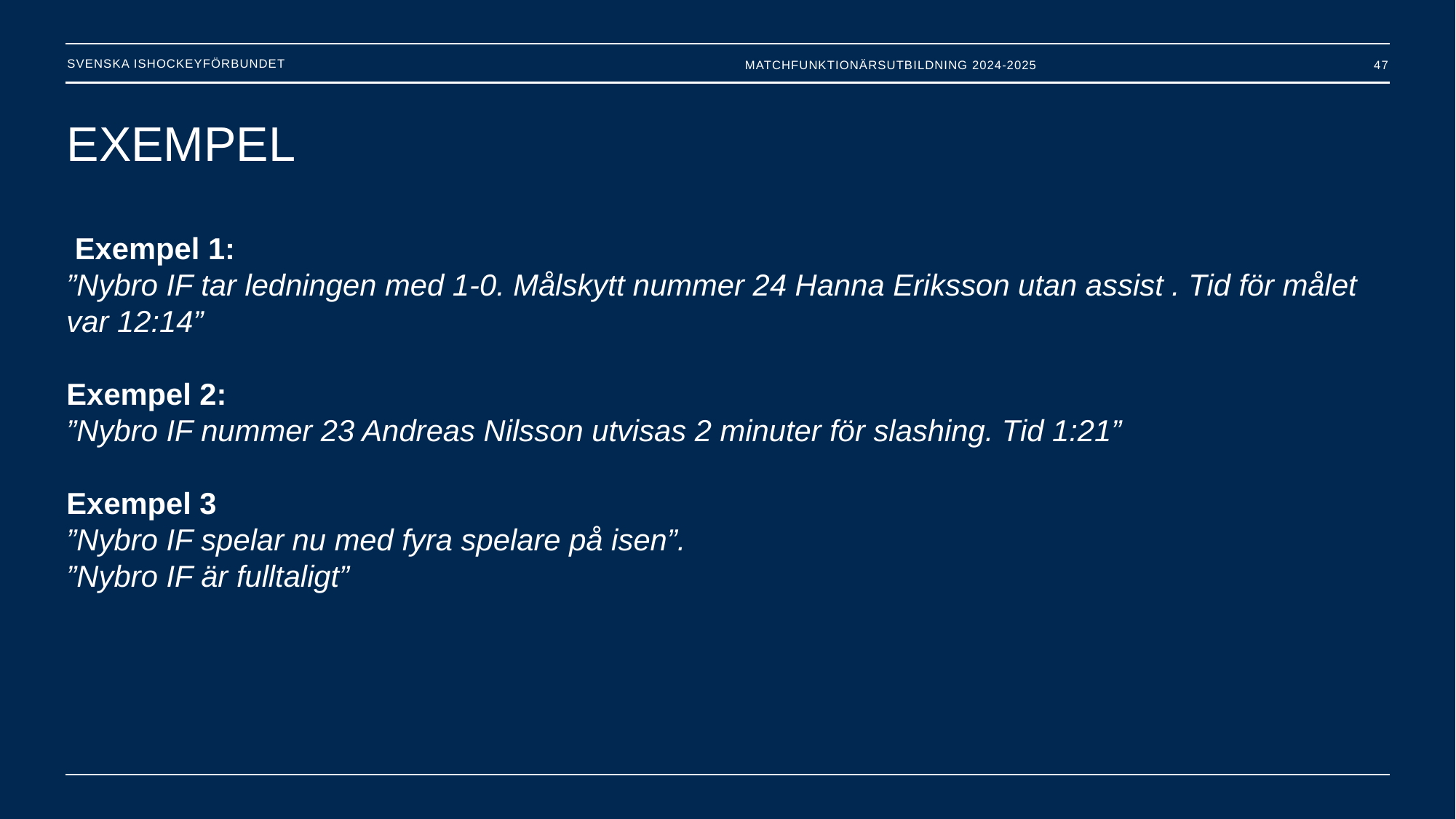

Matchfunktionärsutbildning 2024-2025
47
# EXEMPEL Exempel 1: ”Nybro IF tar ledningen med 1-0. Målskytt nummer 24 Hanna Eriksson utan assist . Tid för målet var 12:14” Exempel 2: ”Nybro IF nummer 23 Andreas Nilsson utvisas 2 minuter för slashing. Tid 1:21” Exempel 3 ”Nybro IF spelar nu med fyra spelare på isen”. ”Nybro IF är fulltaligt”